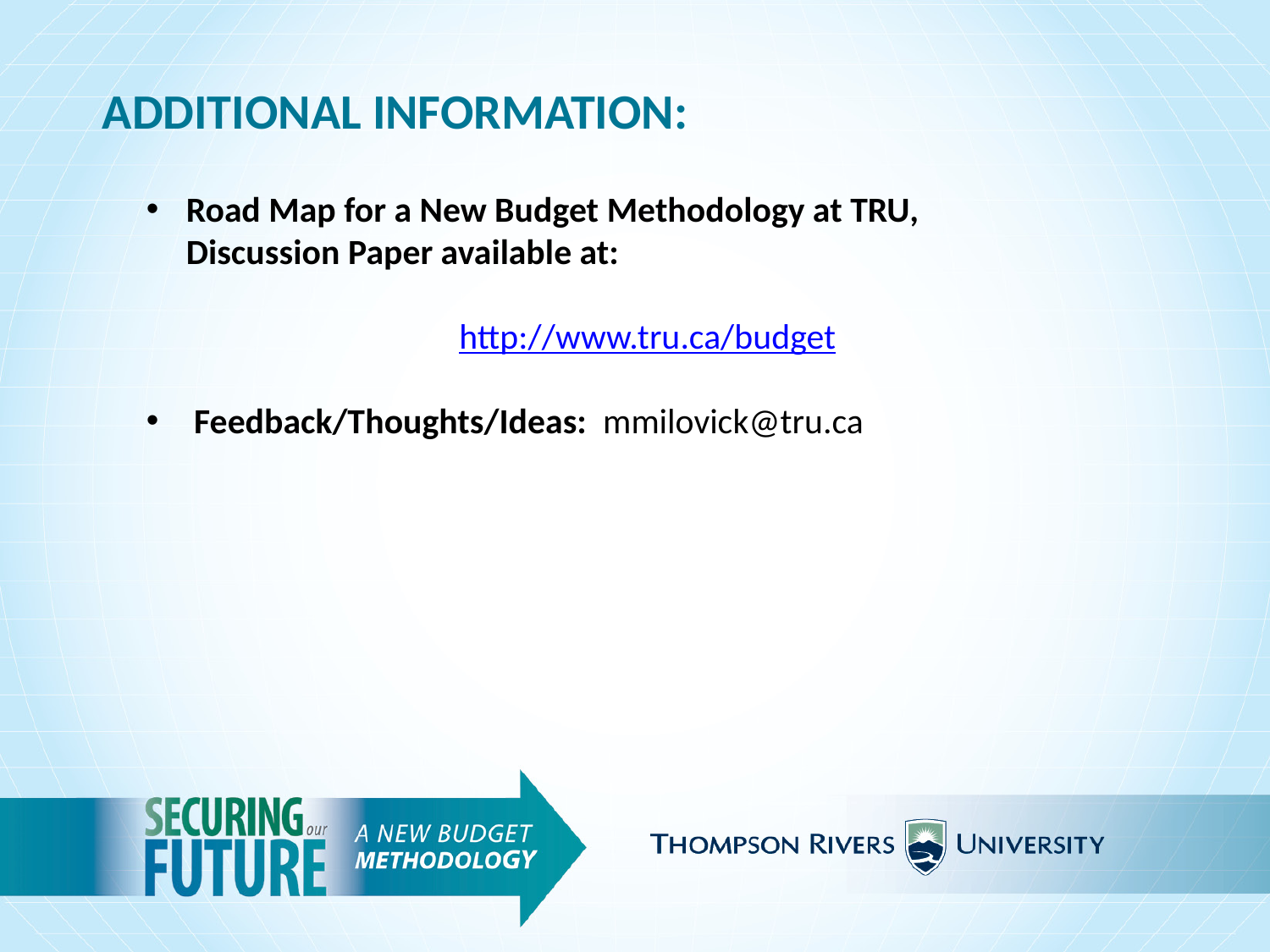

ADDITIONAL INFORMATION:
Road Map for a New Budget Methodology at TRU,
Discussion Paper available at:

http://www.tru.ca/budget

Feedback/Thoughts/Ideas:  mmilovick@tru.ca